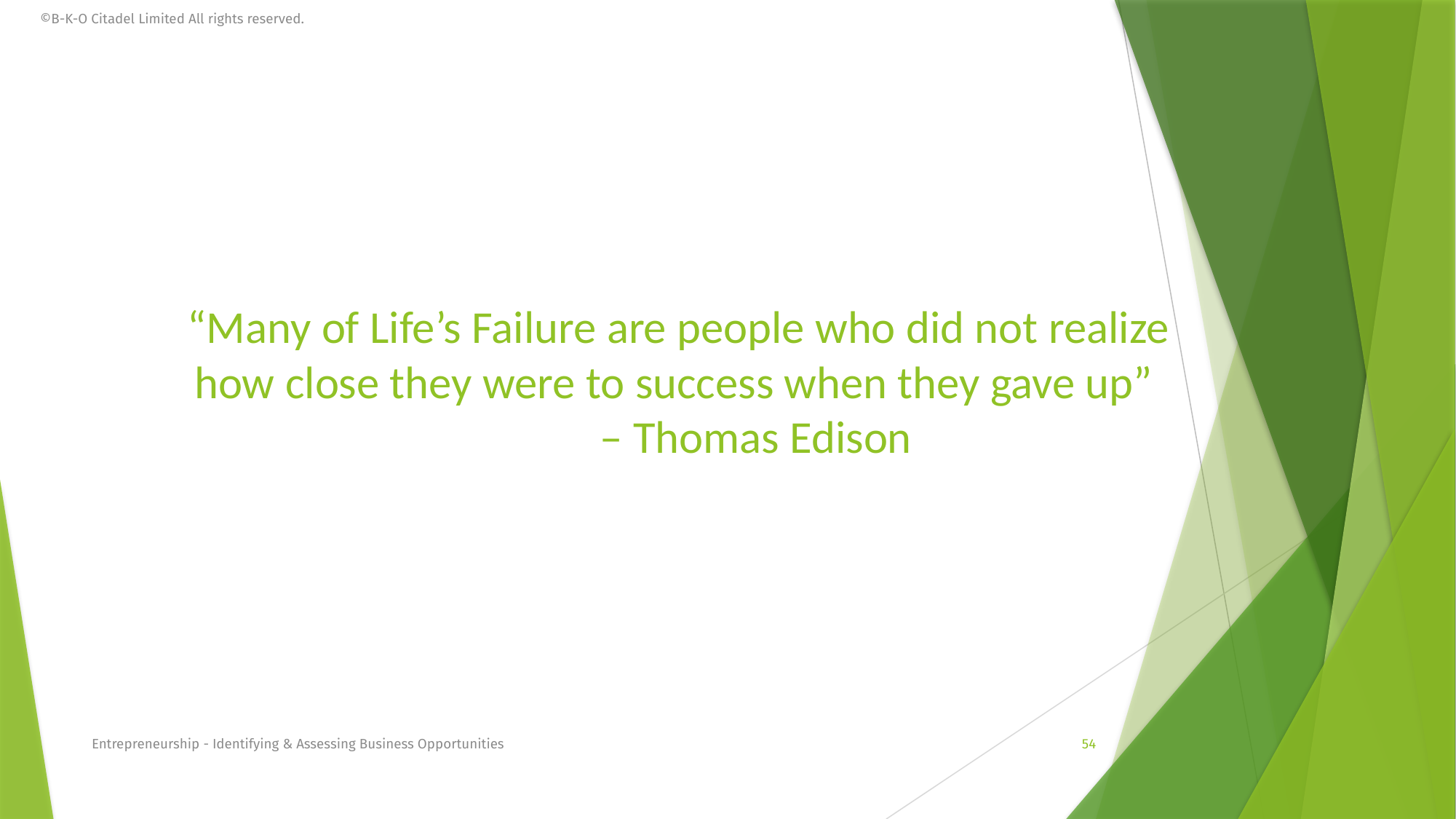

©B-K-O Citadel Limited All rights reserved.
“Many of Life’s Failure are people who did not realize how close they were to success when they gave up”
				     – Thomas Edison
Entrepreneurship - Identifying & Assessing Business Opportunities
54